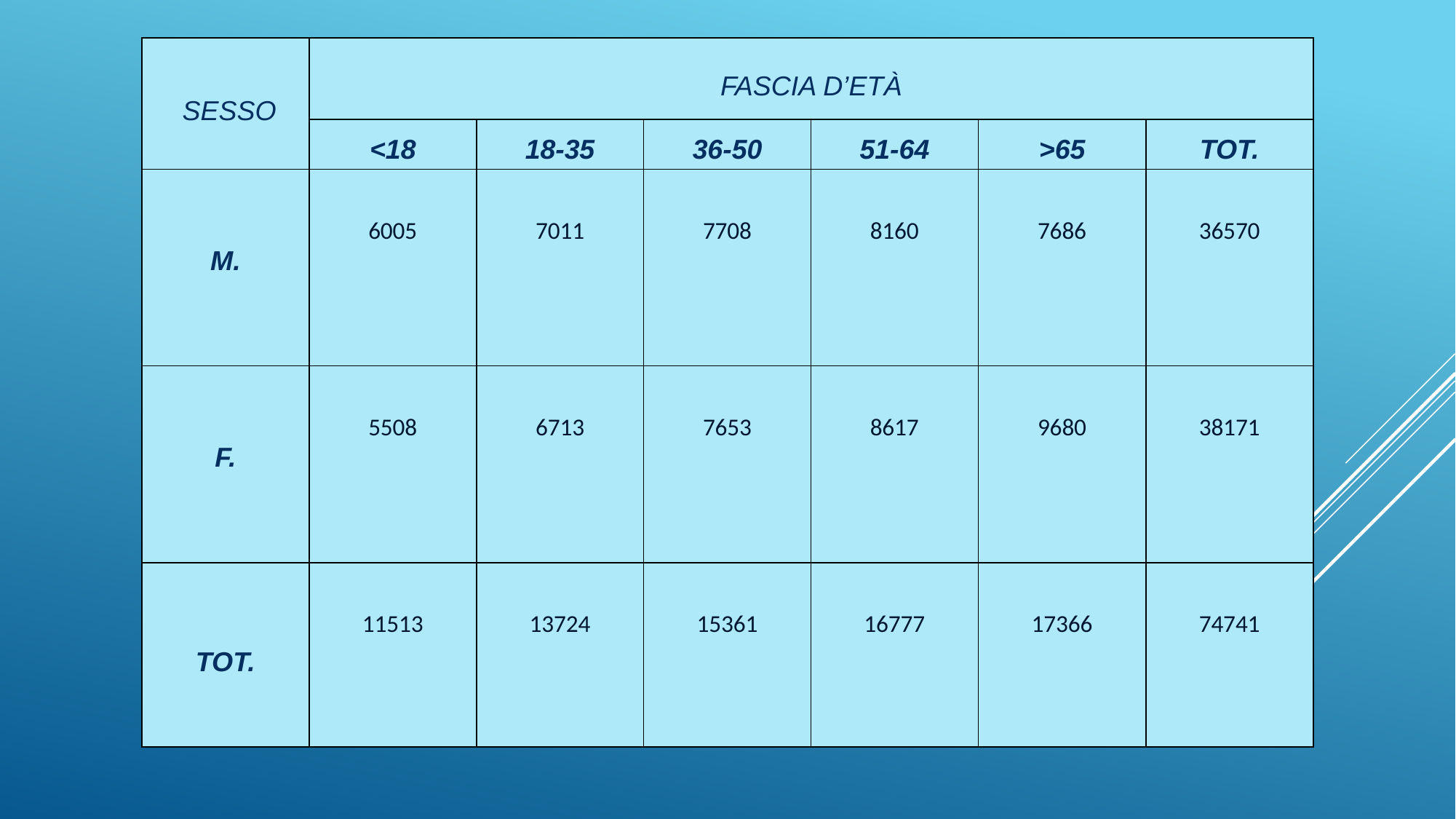

| SESSO | FASCIA D’ETÀ |  |  |  |  |  |
| --- | --- | --- | --- | --- | --- | --- |
|  | <18 | 18-35 | 36-50 | 51-64 | >65 | TOT. |
| M. | 6005 | 7011 | 7708 | 8160 | 7686 | 36570 |
| F. | 5508 | 6713 | 7653 | 8617 | 9680 | 38171 |
| TOT. | 11513 | 13724 | 15361 | 16777 | 17366 | 74741 |